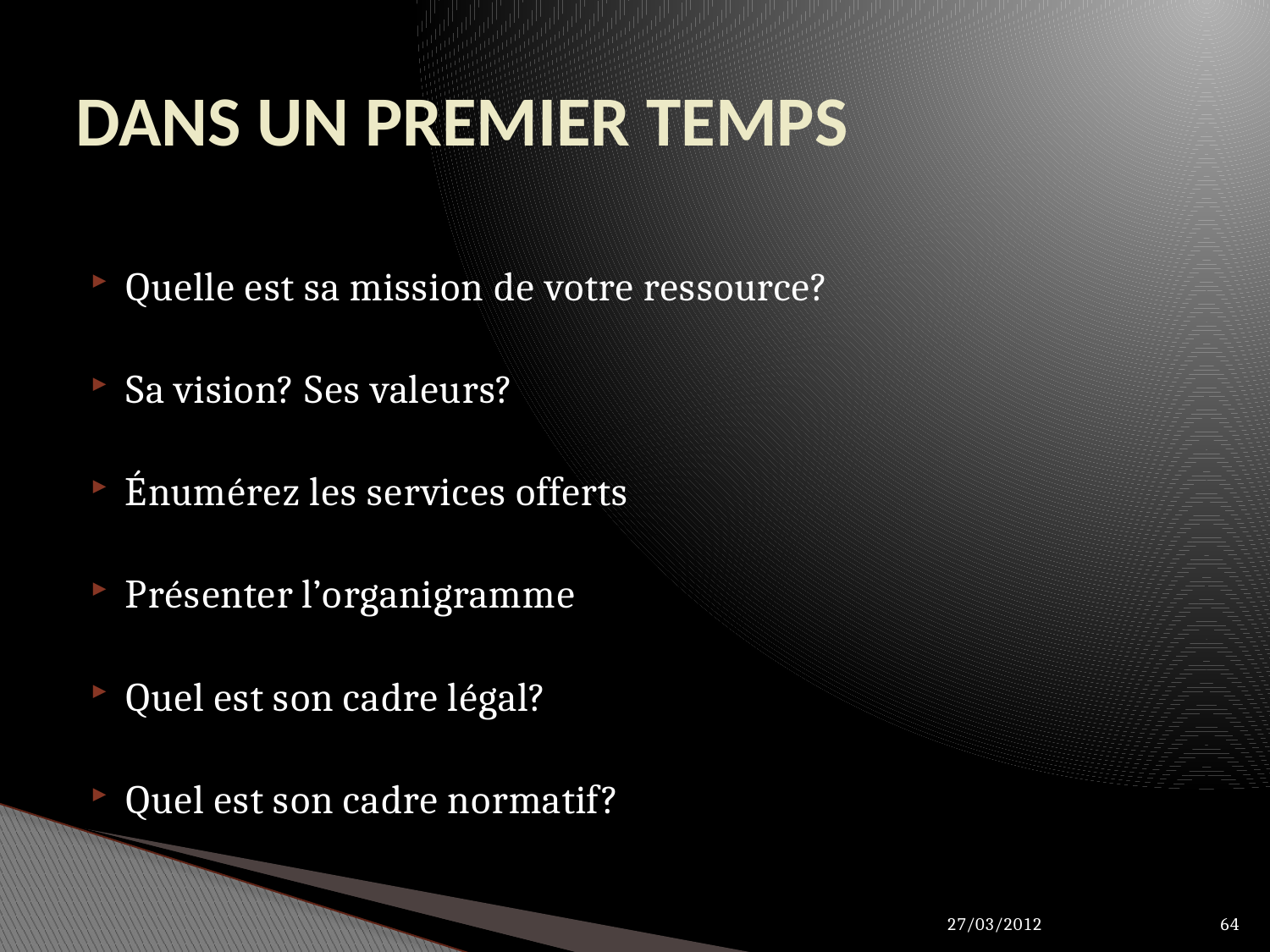

# DANS UN PREMIER TEMPS
Quelle est sa mission de votre ressource?
Sa vision? Ses valeurs?
Énumérez les services offerts
Présenter l’organigramme
Quel est son cadre légal?
Quel est son cadre normatif?

27/03/2012
64